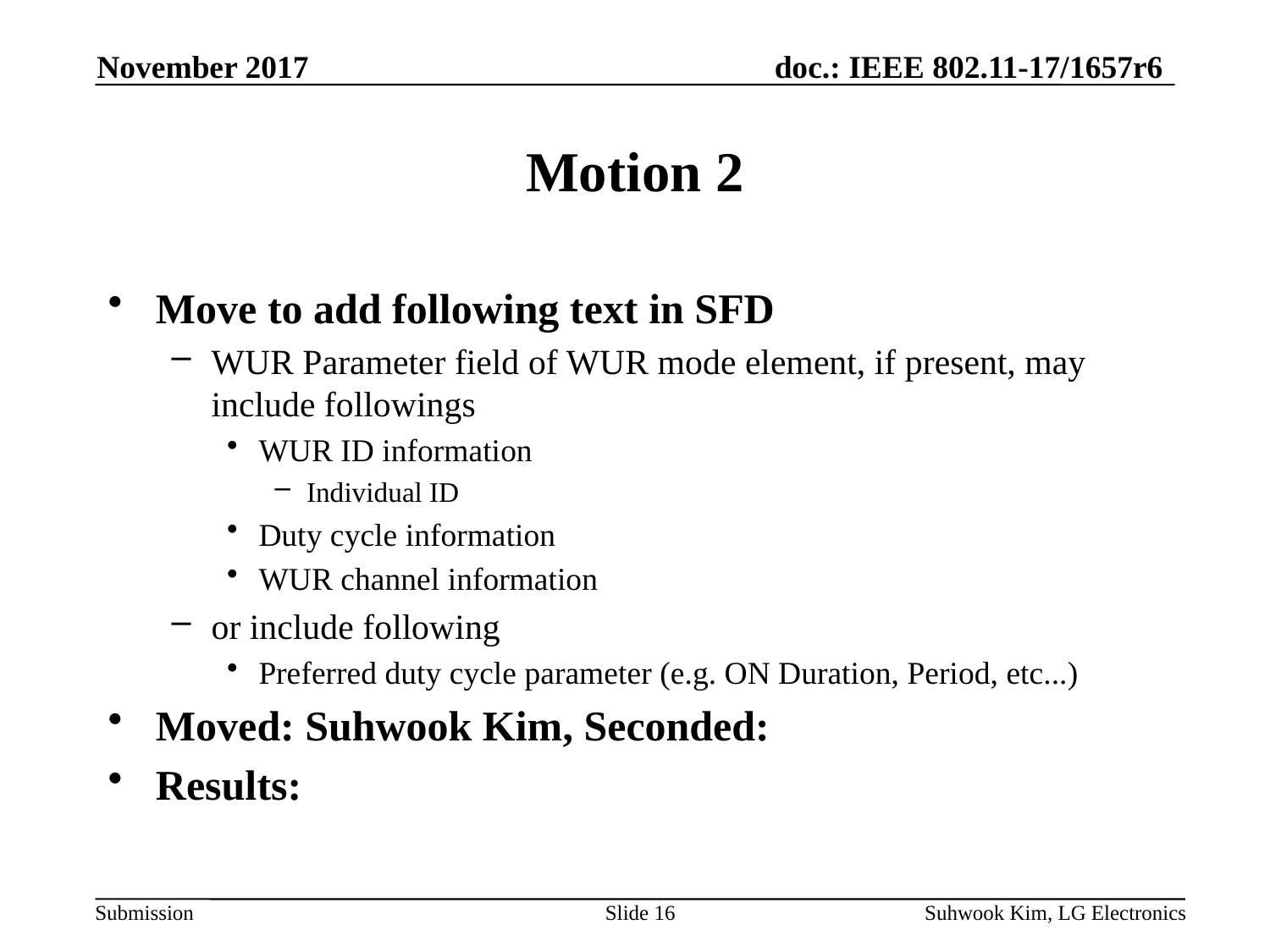

November 2017
# Motion 2
Move to add following text in SFD
WUR Parameter field of WUR mode element, if present, may include followings
WUR ID information
Individual ID
Duty cycle information
WUR channel information
or include following
Preferred duty cycle parameter (e.g. ON Duration, Period, etc...)
Moved: Suhwook Kim, Seconded:
Results:

Slide 16
Suhwook Kim, LG Electronics